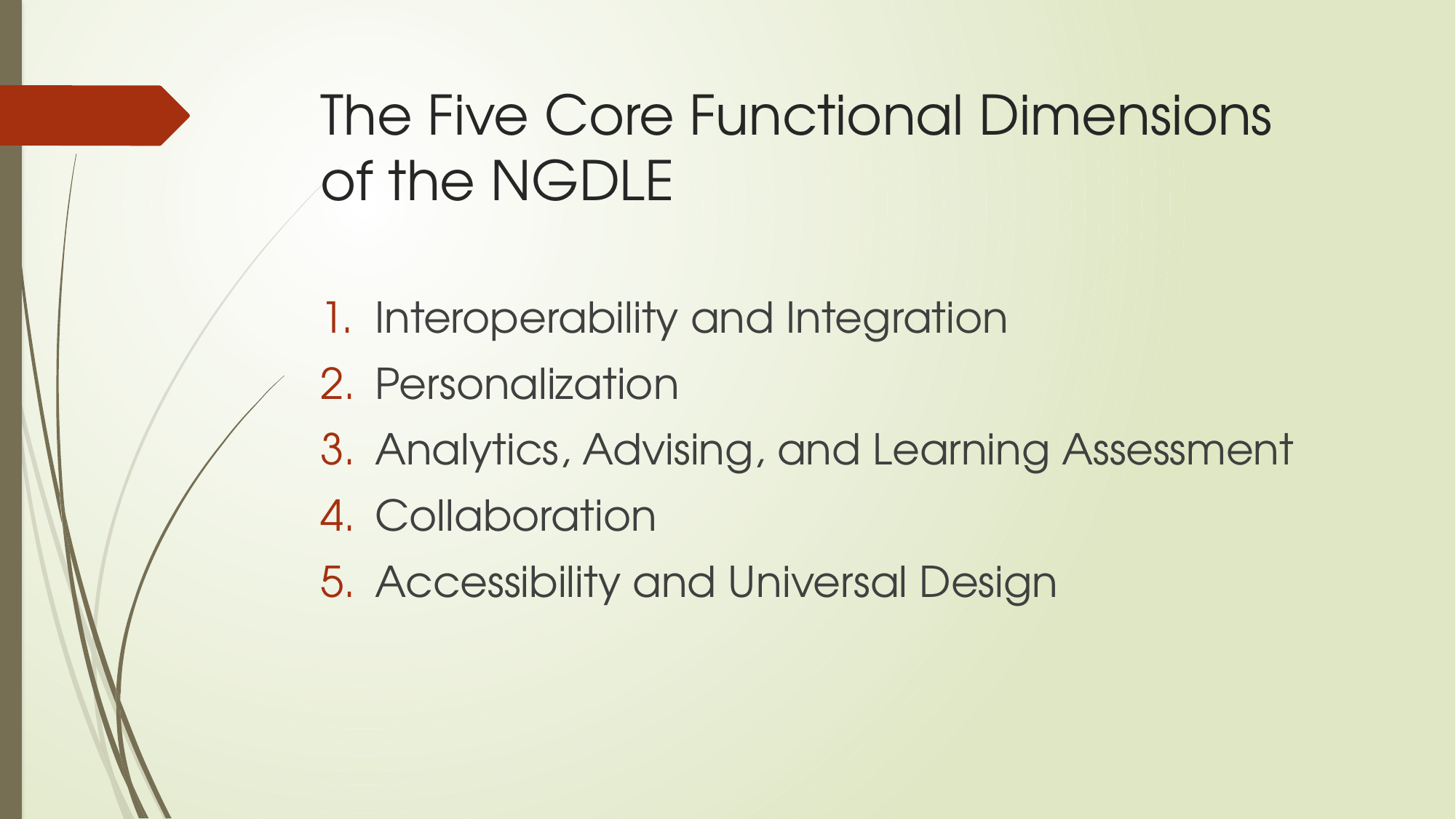

# The Five Core Functional Dimensions of the NGDLE
Interoperability and Integration
Personalization
Analytics, Advising, and Learning Assessment
Collaboration
Accessibility and Universal Design